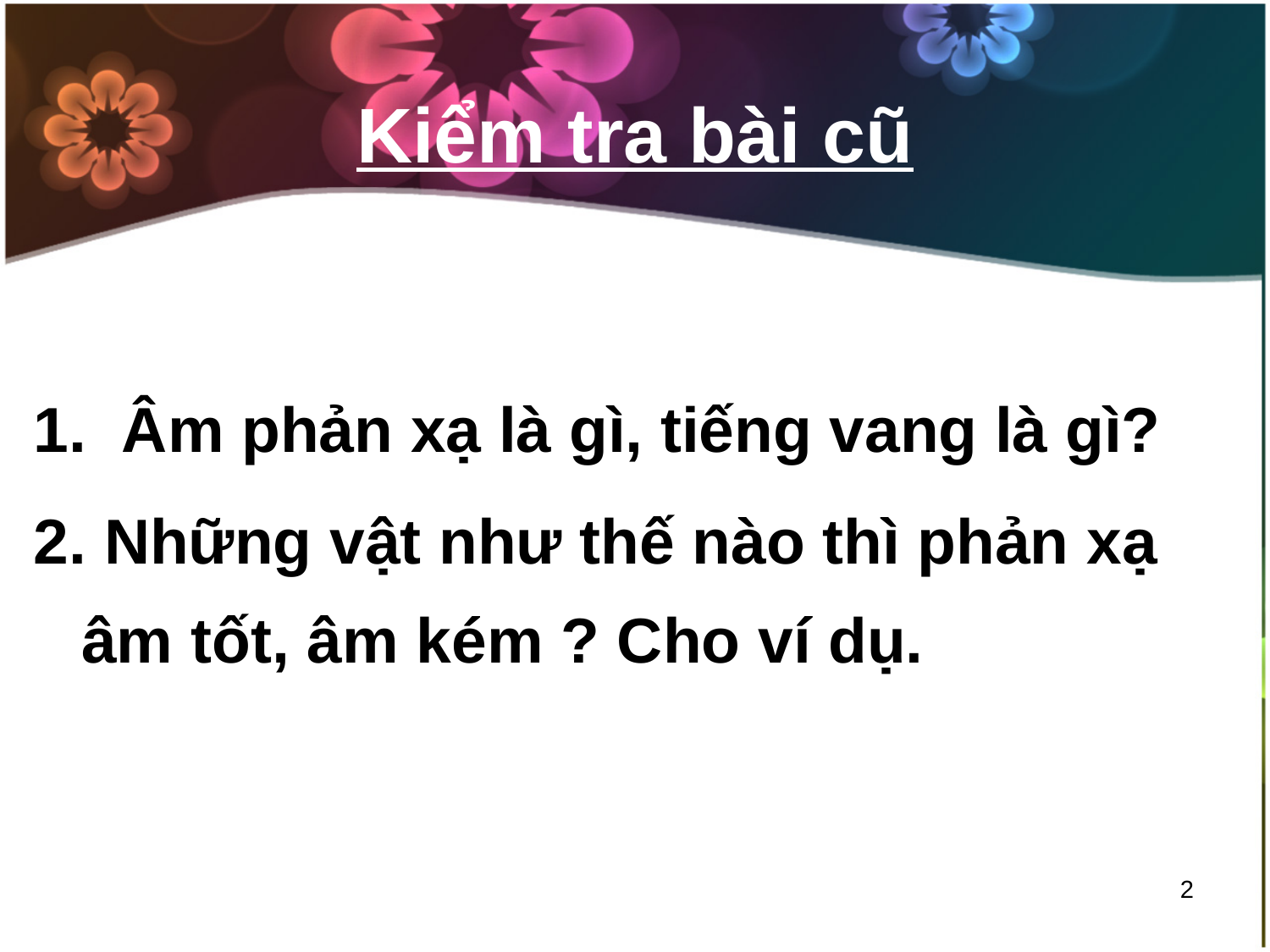

# Kiểm tra bài cũ
1.  Âm phản xạ là gì, tiếng vang là gì?
2. Những vật như thế nào thì phản xạ âm tốt, âm kém ? Cho ví dụ.
2